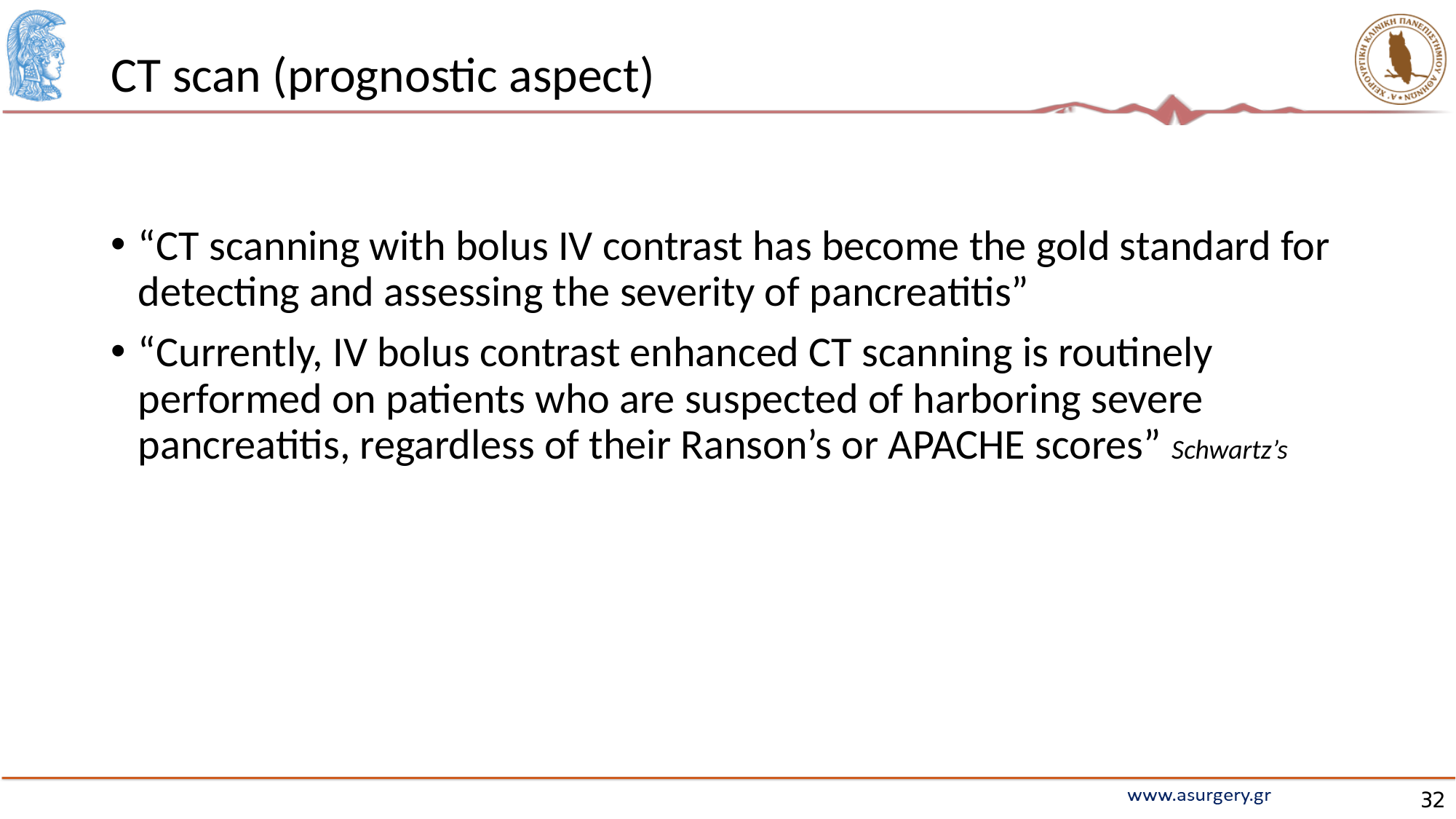

# CT scan (prognostic aspect)
“CT scanning with bolus IV contrast has become the gold standard for detecting and assessing the severity of pancreatitis”
“Currently, IV bolus contrast enhanced CT scanning is routinely performed on patients who are suspected of harboring severe pancreatitis, regardless of their Ranson’s or APACHE scores” Schwartz’s
32